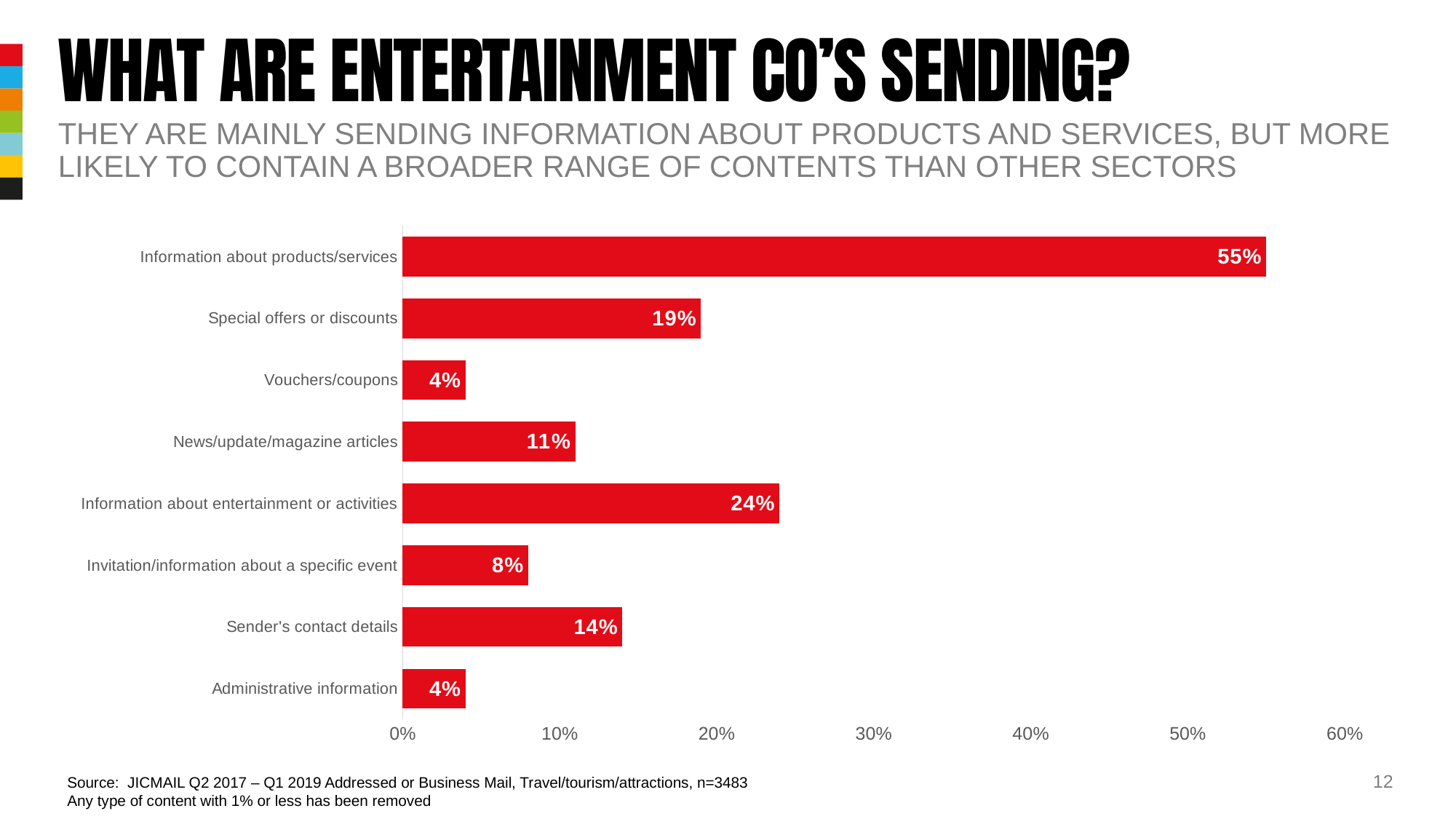

# What are entertainment co’s sending?
They are mainly sending information about products and services, but more likely to contain a broader range of contents than other sectors

### Chart

| Category | Series 1 |
|---|---|
| Administrative information | 0.04 |
| Sender's contact details | 0.14 |
| Invitation/information about a specific event | 0.08 |
| Information about entertainment or activities | 0.24 |
| News/update/magazine articles | 0.11 |
| Vouchers/coupons | 0.04 |
| Special offers or discounts | 0.19 |
| Information about products/services | 0.55 |
Source:  JICMAIL Q2 2017 – Q1 2019 Addressed or Business Mail, Travel/tourism/attractions, n=3483
Any type of content with 1% or less has been removed
12